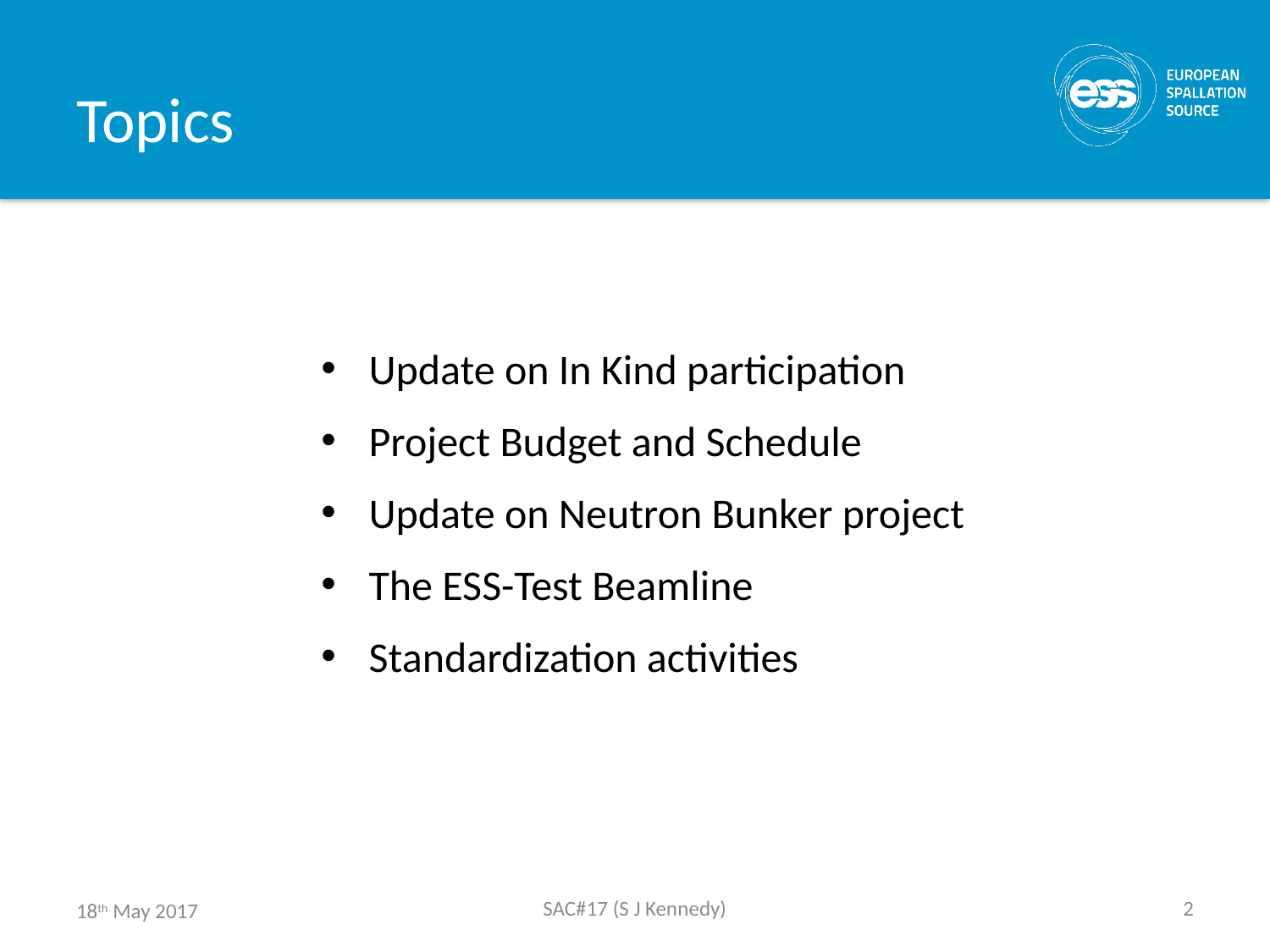

# Topics
Update on In Kind participation
Project Budget and Schedule
Update on Neutron Bunker project
The ESS-Test Beamline
Standardization activities
2
SAC#17 (S J Kennedy)
18th May 2017